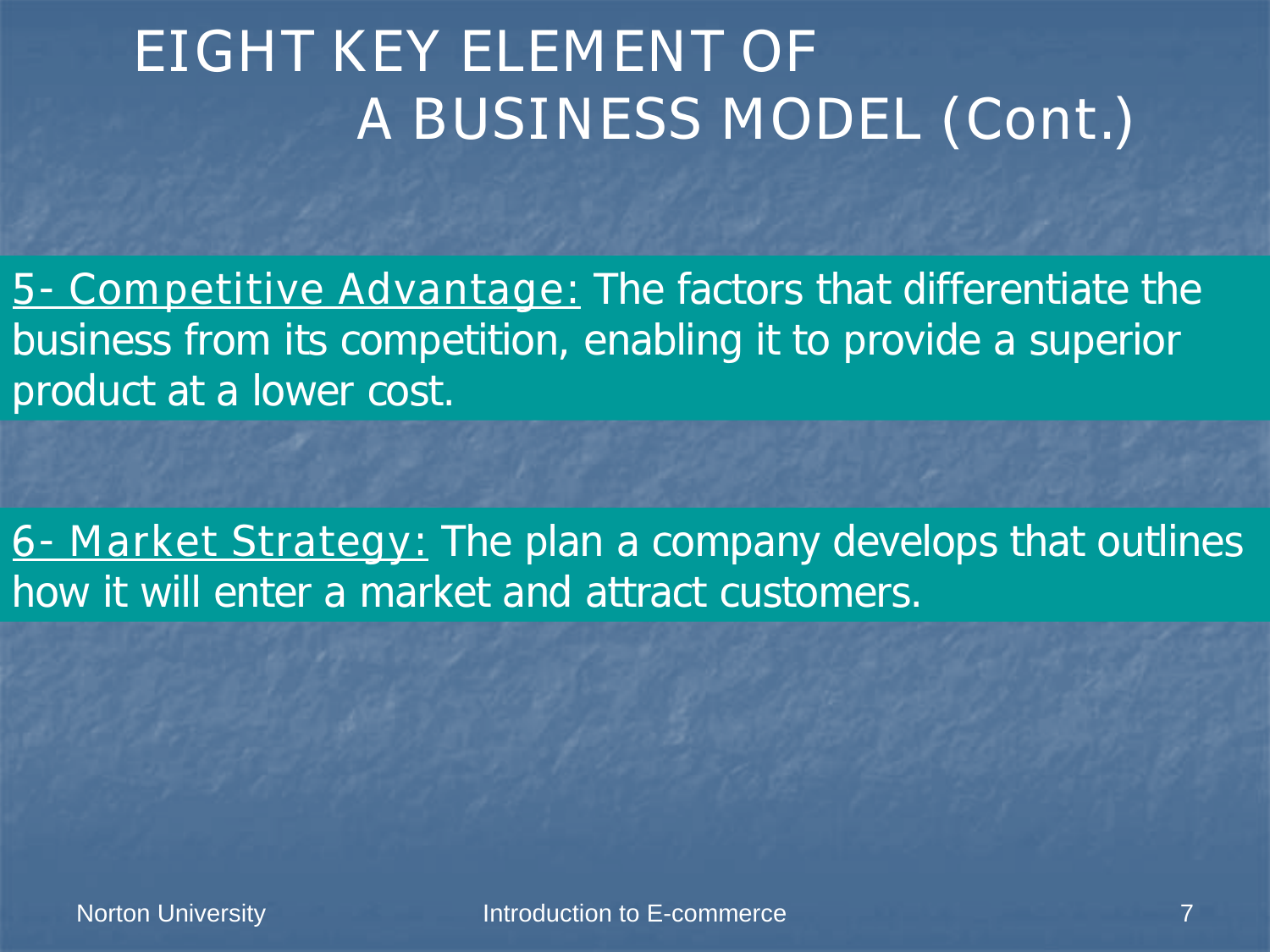

EIGHT KEY ELEMENT OF                                  A BUSINESS MODEL (Cont.)
5- Competitive Advantage: The factors that differentiate the business from its competition, enabling it to provide a superior product at a lower cost.
6- Market Strategy: The plan a company develops that outlines how it will enter a market and attract customers.
Norton University
Introduction to E-commerce
7